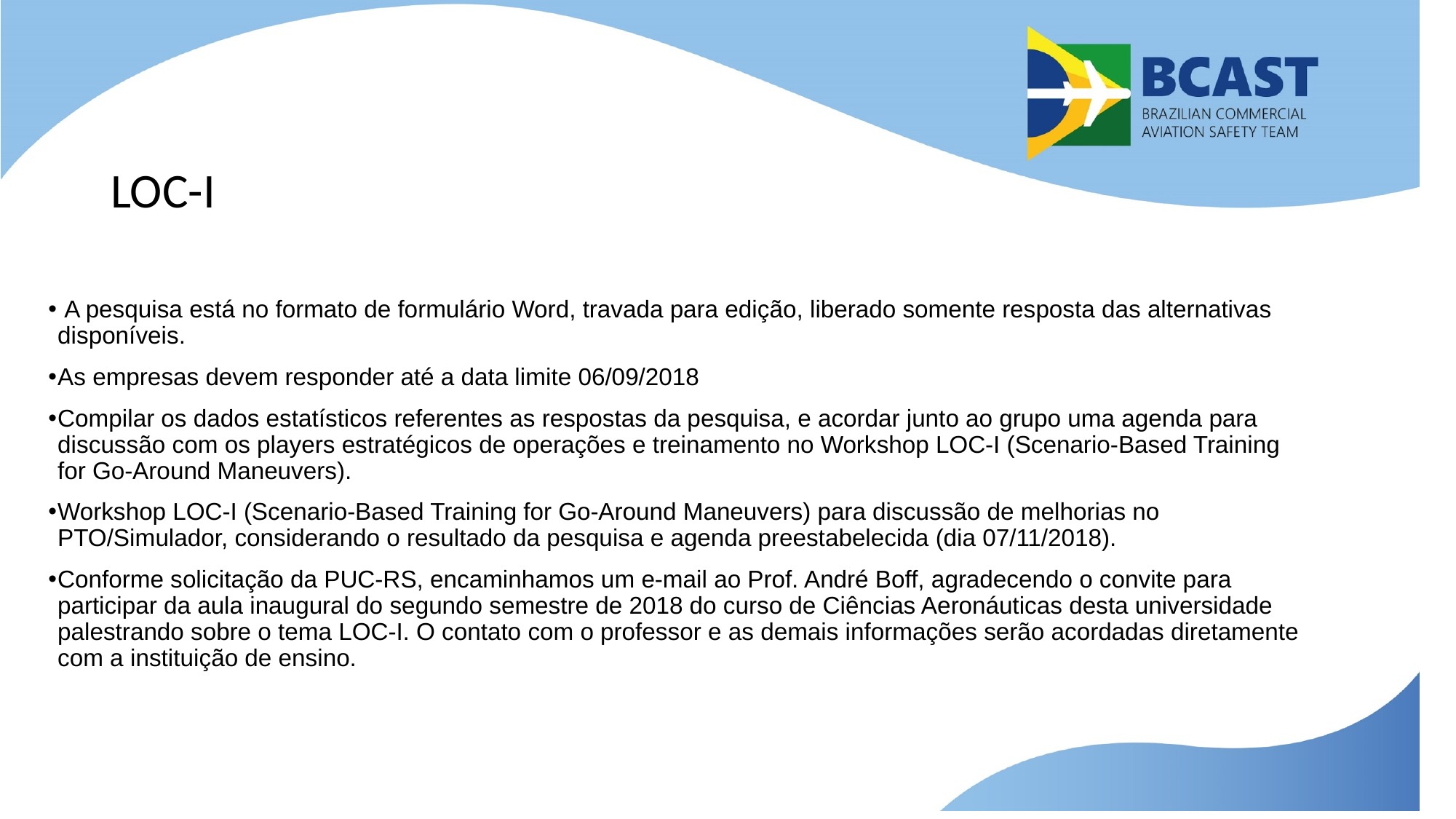

# LOC-I

 A pesquisa está no formato de formulário Word, travada para edição, liberado somente resposta das alternativas disponíveis.
As empresas devem responder até a data limite 06/09/2018
Compilar os dados estatísticos referentes as respostas da pesquisa, e acordar junto ao grupo uma agenda para discussão com os players estratégicos de operações e treinamento no Workshop LOC-I (Scenario-Based Training for Go-Around Maneuvers).
Workshop LOC-I (Scenario-Based Training for Go-Around Maneuvers) para discussão de melhorias no PTO/Simulador, considerando o resultado da pesquisa e agenda preestabelecida (dia 07/11/2018).
Conforme solicitação da PUC-RS, encaminhamos um e-mail ao Prof. André Boff, agradecendo o convite para participar da aula inaugural do segundo semestre de 2018 do curso de Ciências Aeronáuticas desta universidade palestrando sobre o tema LOC-I. O contato com o professor e as demais informações serão acordadas diretamente com a instituição de ensino.